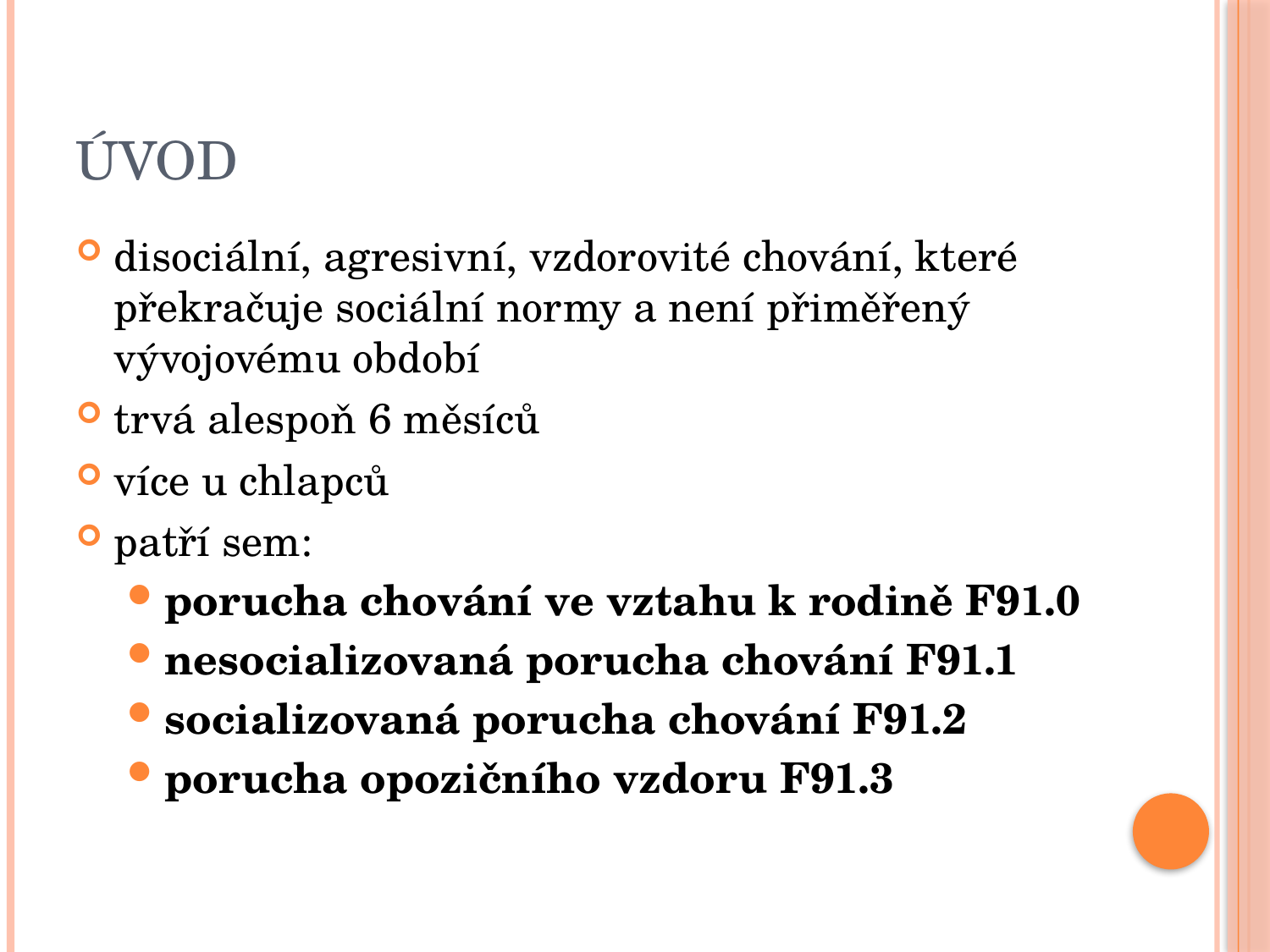

# Úvod
disociální, agresivní, vzdorovité chování, které překračuje sociální normy a není přiměřený vývojovému období
trvá alespoň 6 měsíců
více u chlapců
patří sem:
porucha chování ve vztahu k rodině F91.0
nesocializovaná porucha chování F91.1
socializovaná porucha chování F91.2
porucha opozičního vzdoru F91.3